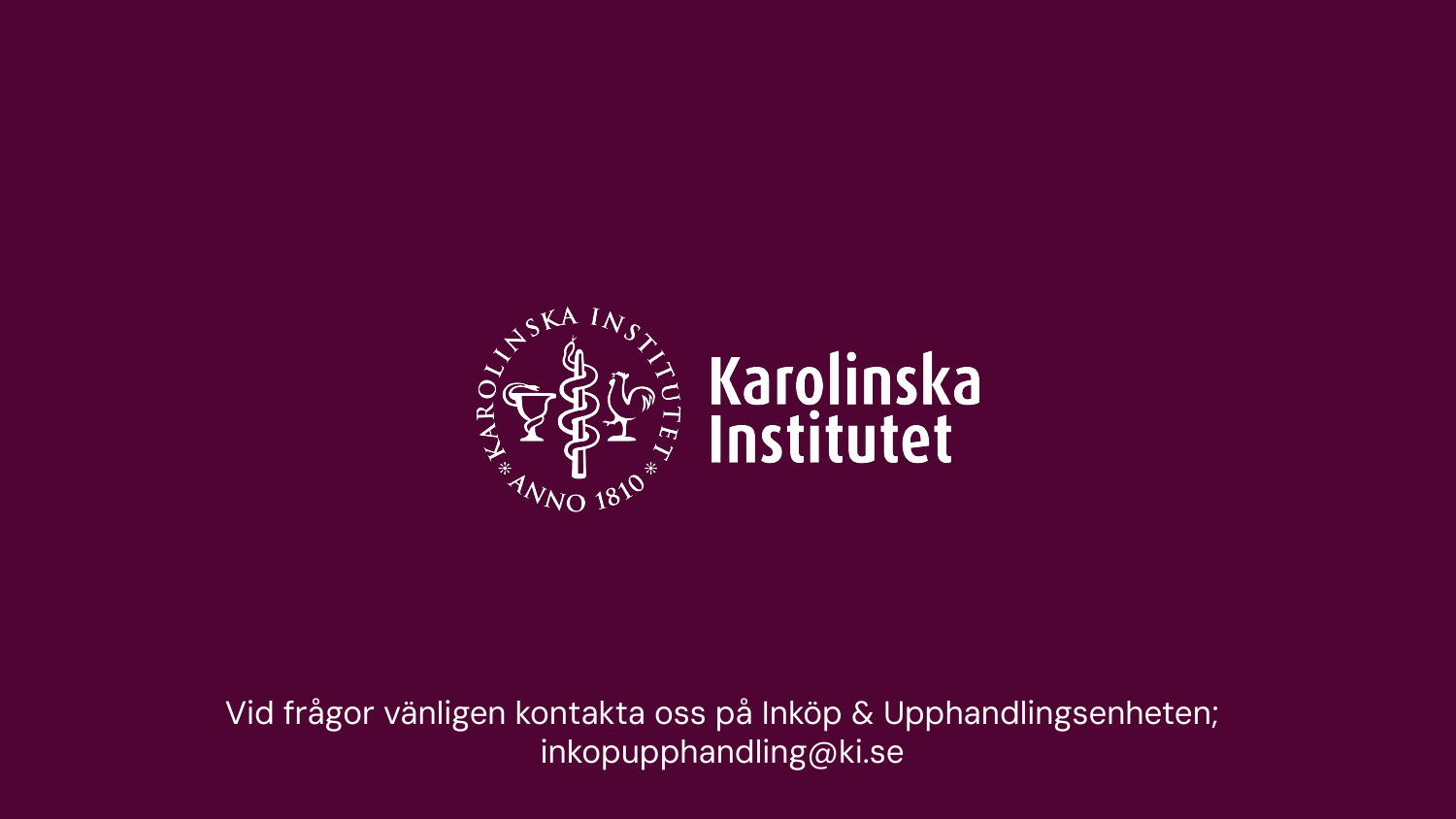

Vid frågor vänligen kontakta oss på Inköp & Upphandlingsenheten; inkopupphandling@ki.se